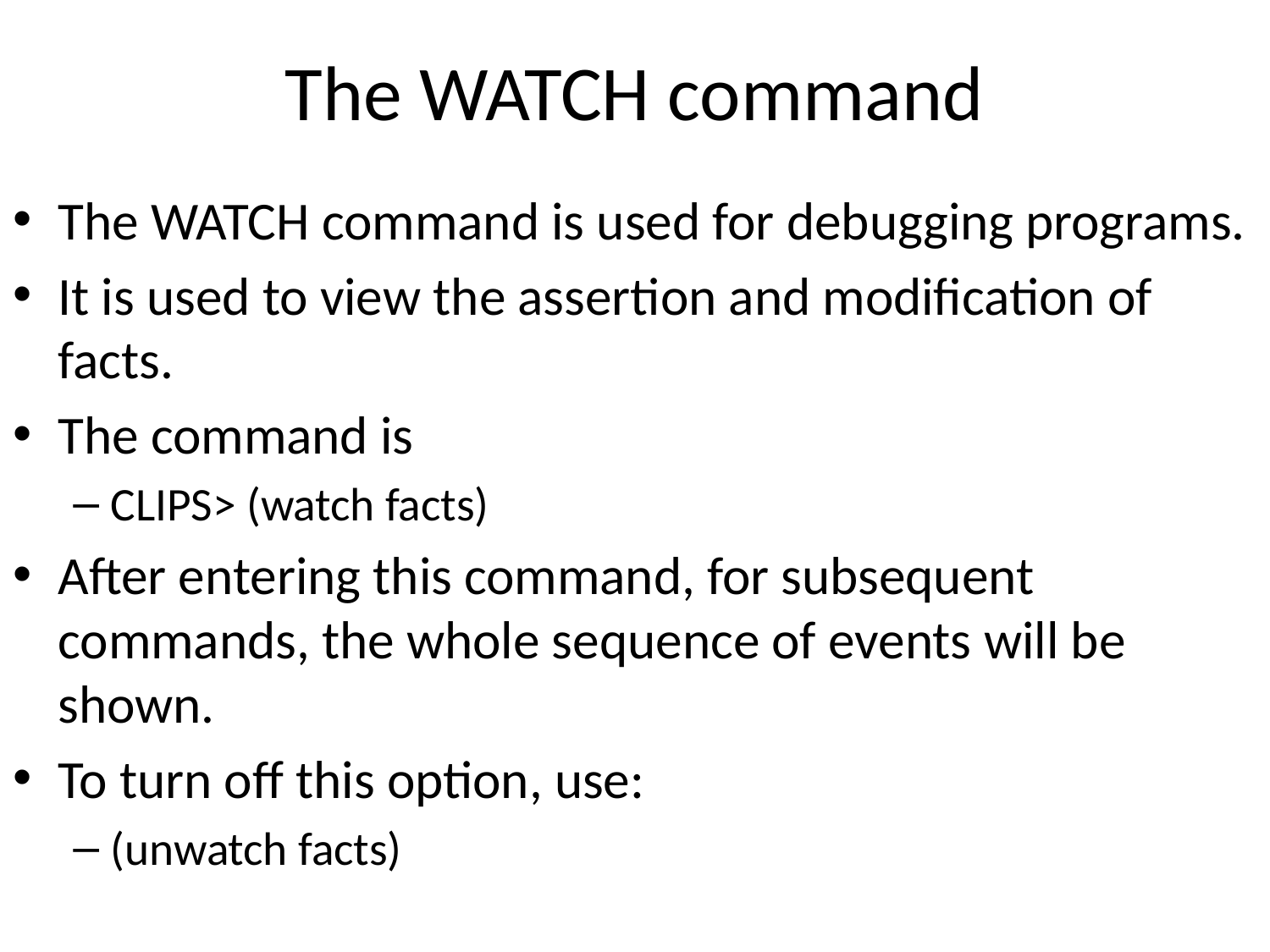

# The WATCH command
The WATCH command is used for debugging programs.
It is used to view the assertion and modification of facts.
The command is
CLIPS> (watch facts)
After entering this command, for subsequent commands, the whole sequence of events will be shown.
To turn off this option, use:
(unwatch facts)